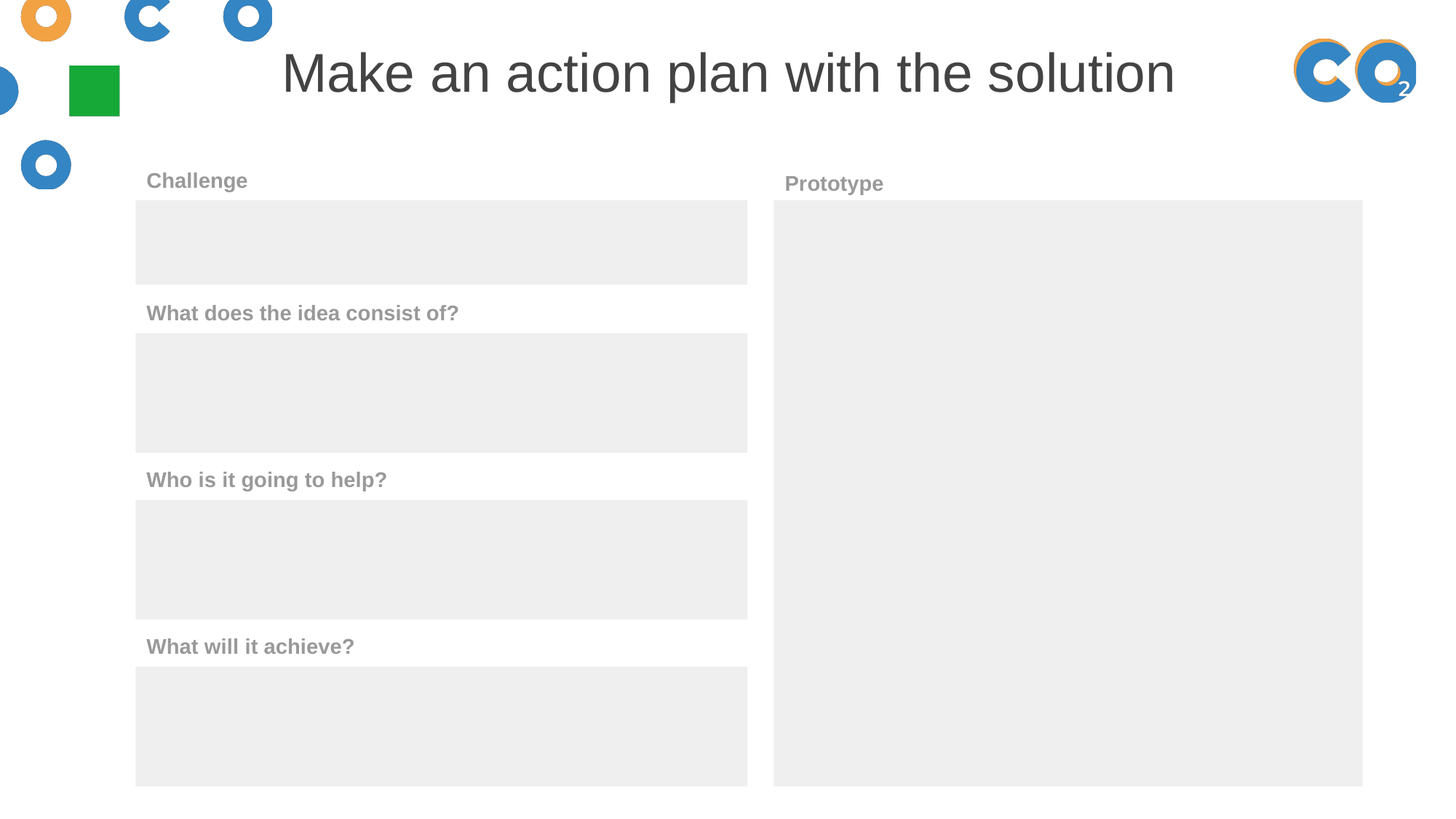

Make an action plan with the solution
Challenge
Prototype

What does the idea consist of?

Who is it going to help?

What will it achieve?